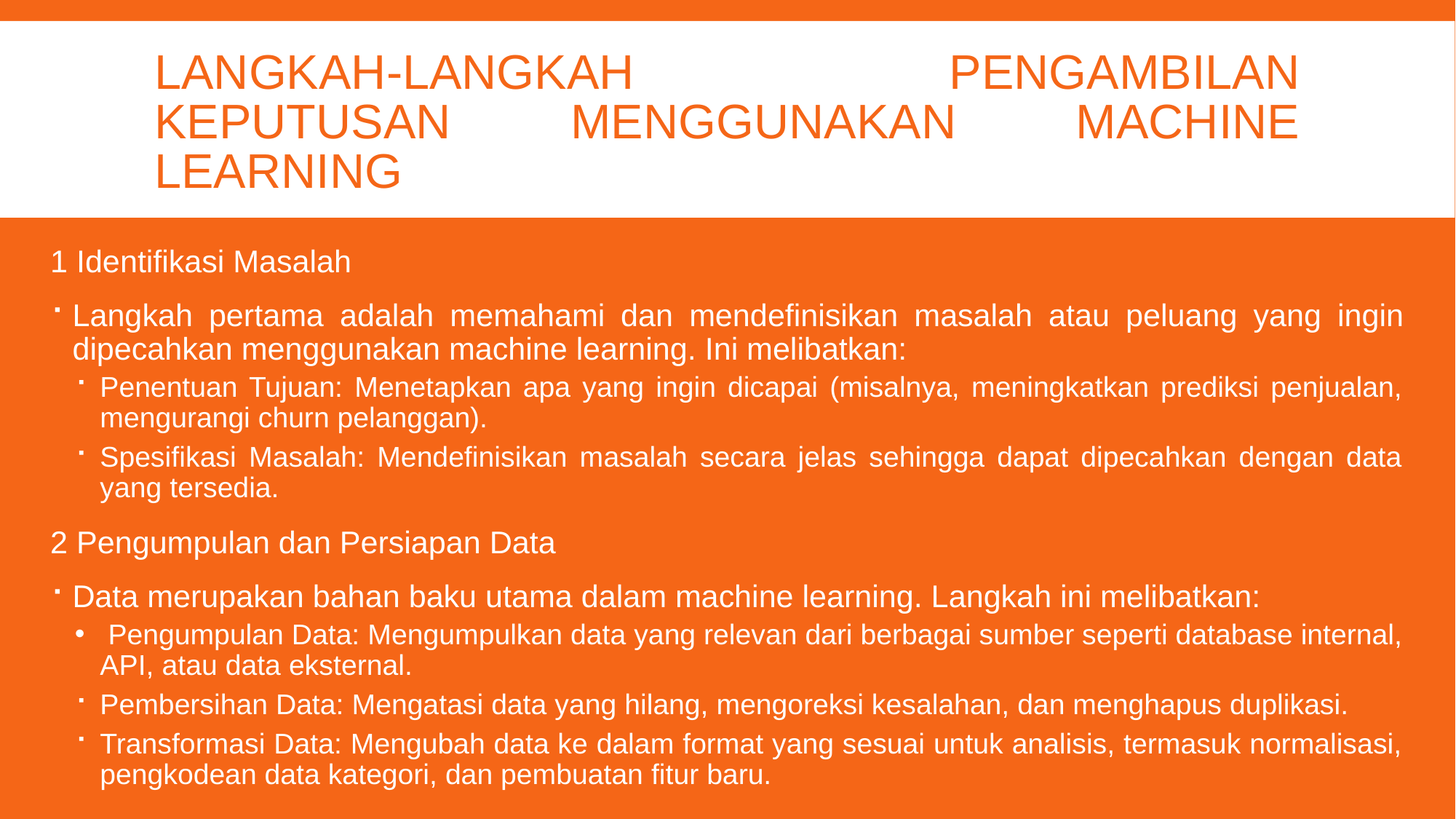

# langkah-langkah pengambilan keputusan menggunakan machine learning
1 Identifikasi Masalah
Langkah pertama adalah memahami dan mendefinisikan masalah atau peluang yang ingin dipecahkan menggunakan machine learning. Ini melibatkan:
Penentuan Tujuan: Menetapkan apa yang ingin dicapai (misalnya, meningkatkan prediksi penjualan, mengurangi churn pelanggan).
Spesifikasi Masalah: Mendefinisikan masalah secara jelas sehingga dapat dipecahkan dengan data yang tersedia.
2 Pengumpulan dan Persiapan Data
Data merupakan bahan baku utama dalam machine learning. Langkah ini melibatkan:
 Pengumpulan Data: Mengumpulkan data yang relevan dari berbagai sumber seperti database internal, API, atau data eksternal.
Pembersihan Data: Mengatasi data yang hilang, mengoreksi kesalahan, dan menghapus duplikasi.
Transformasi Data: Mengubah data ke dalam format yang sesuai untuk analisis, termasuk normalisasi, pengkodean data kategori, dan pembuatan fitur baru.